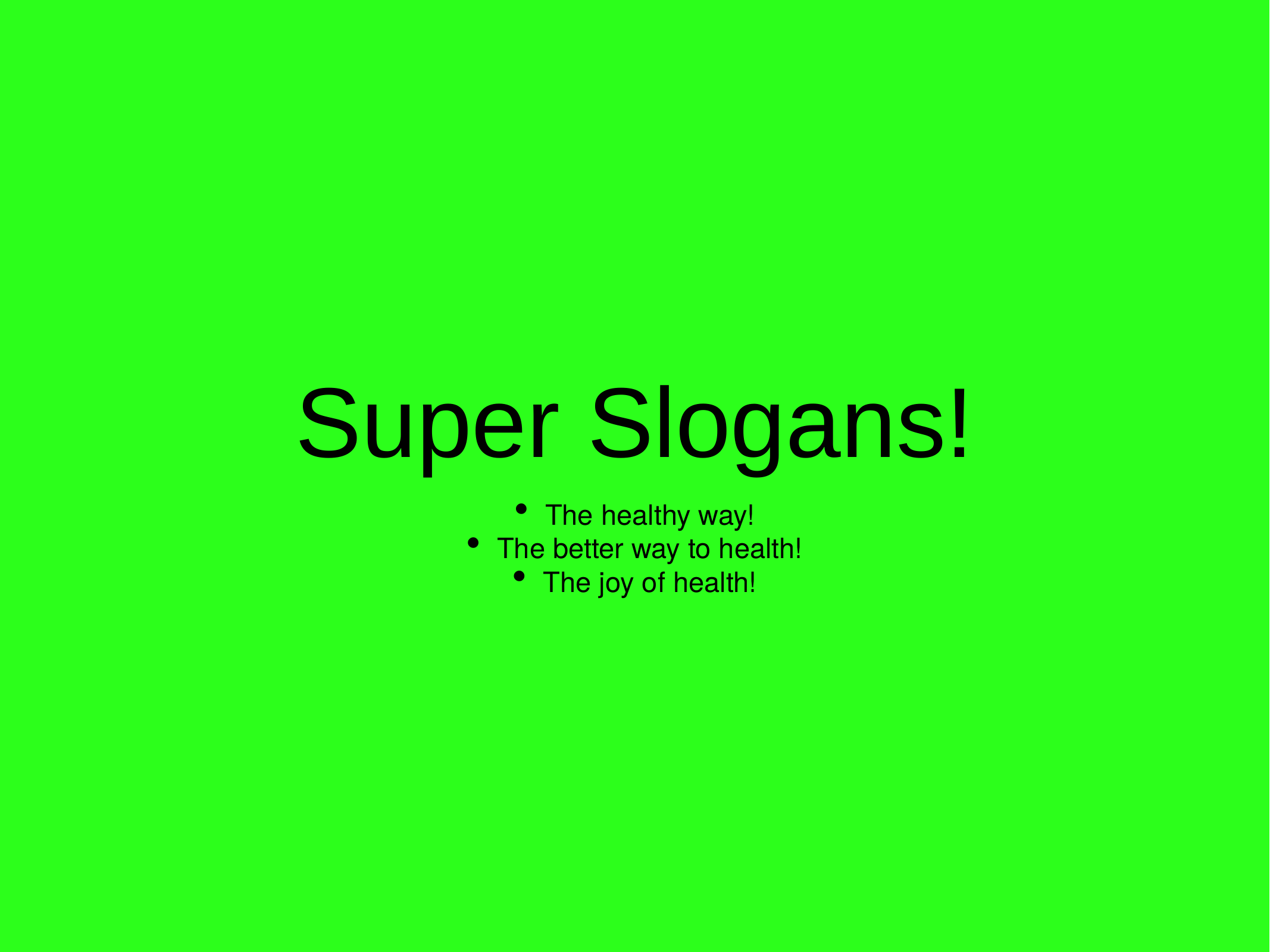

# Super Slogans!
The healthy way!
The better way to health!
The joy of health!